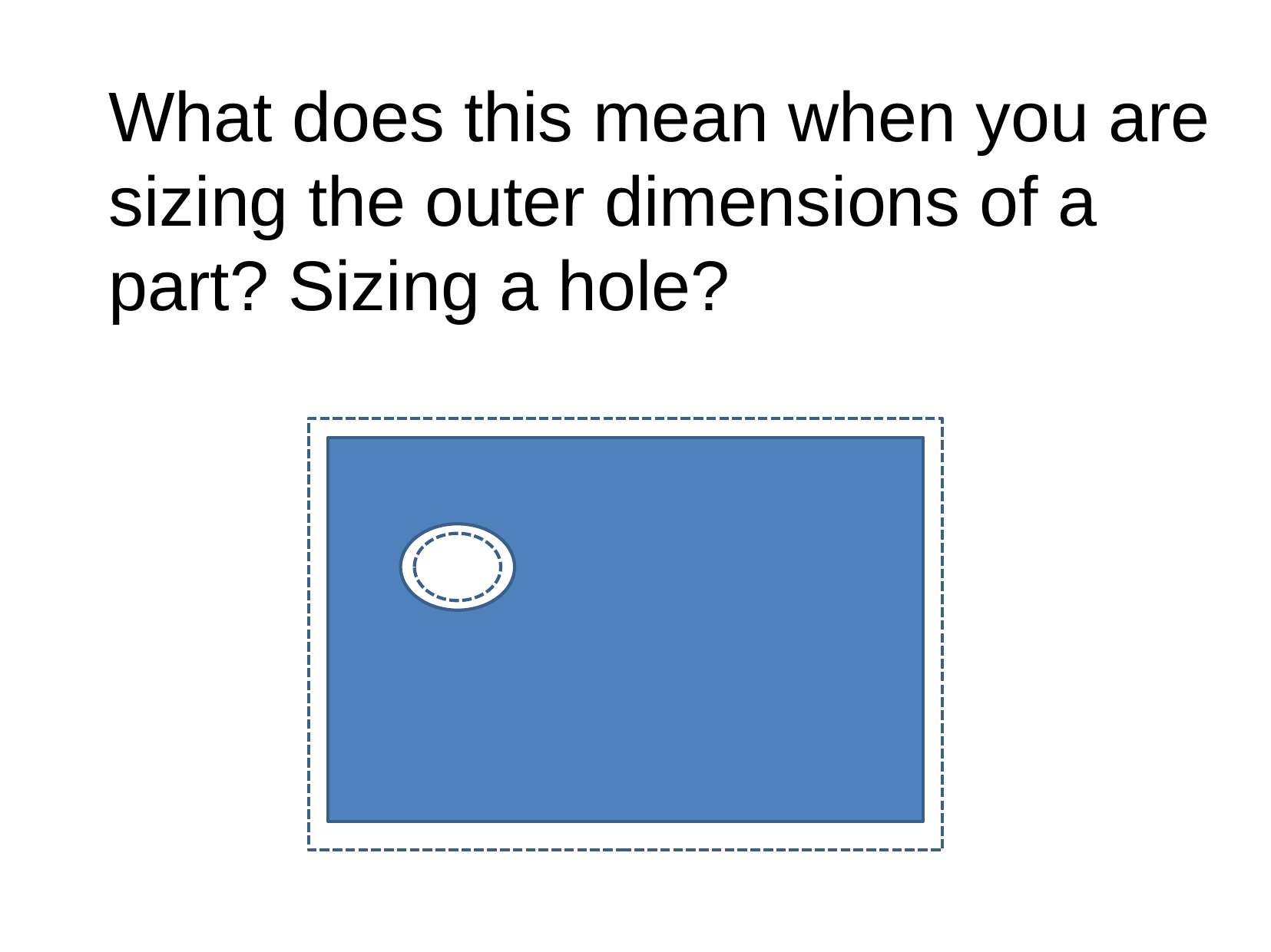

What does this mean when you are sizing the outer dimensions of a part? Sizing a hole?